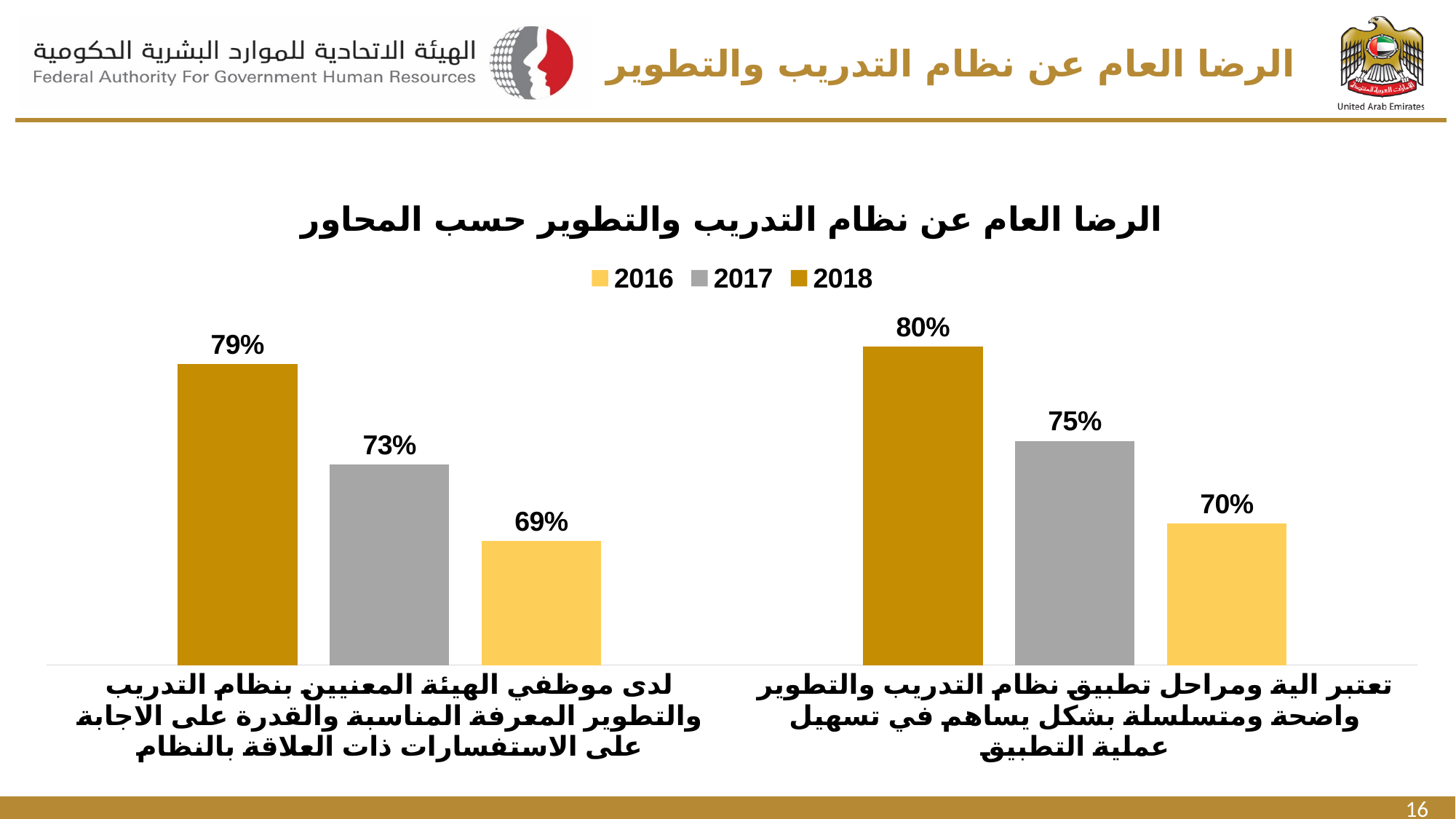

# الرضا العام عن نظام التدريب والتطوير

### Chart: الرضا العام عن نظام التدريب والتطوير حسب المحاور

| Category | 2016 | 2017 | 2018 |
|---|---|---|---|
| تعتبر الية ومراحل تطبيق نظام التدريب والتطوير واضحة ومتسلسلة بشكل يساهم في تسهيل عملية التطبيق | 0.7 | 0.7466666666666667 | 0.8 |
| لدى موظفي الهيئة المعنيين بنظام التدريب والتطوير المعرفة المناسبة والقدرة على الاجابة على الاستفسارات ذات العلاقة بالنظام | 0.69 | 0.7333333333333333 | 0.79 |